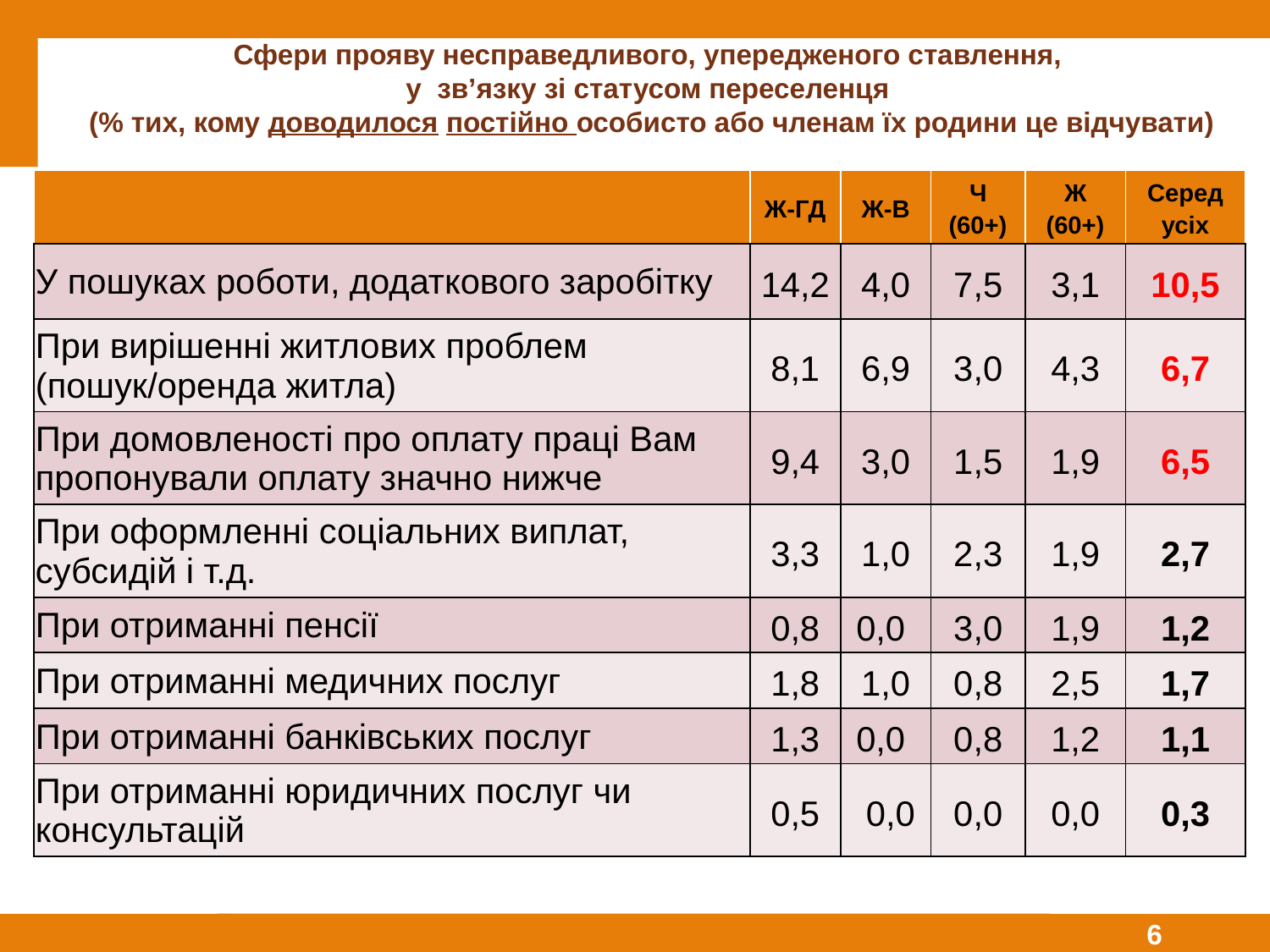

# Сфери прояву несправедливого, упередженого ставлення, у  зв’язку зі статусом переселенця (% тих, кому доводилося постійно особисто або членам їх родини це відчувати)
|  | Ж-ГД | Ж-В | Ч (60+) | Ж (60+) | Серед усіх |
| --- | --- | --- | --- | --- | --- |
| У пошуках роботи, додаткового заробітку | 14,2 | 4,0 | 7,5 | 3,1 | 10,5 |
| При вирішенні житлових проблем (пошук/оренда житла) | 8,1 | 6,9 | 3,0 | 4,3 | 6,7 |
| При домовленості про оплату праці Вам пропонували оплату значно нижче | 9,4 | 3,0 | 1,5 | 1,9 | 6,5 |
| При оформленні соціальних виплат, субсидій і т.д. | 3,3 | 1,0 | 2,3 | 1,9 | 2,7 |
| При отриманні пенсії | 0,8 | 0,0 | 3,0 | 1,9 | 1,2 |
| При отриманні медичних послуг | 1,8 | 1,0 | 0,8 | 2,5 | 1,7 |
| При отриманні банківських послуг | 1,3 | 0,0 | 0,8 | 1,2 | 1,1 |
| При отриманні юридичних послуг чи консультацій | 0,5 | 0,0 | 0,0 | 0,0 | 0,3 |
6